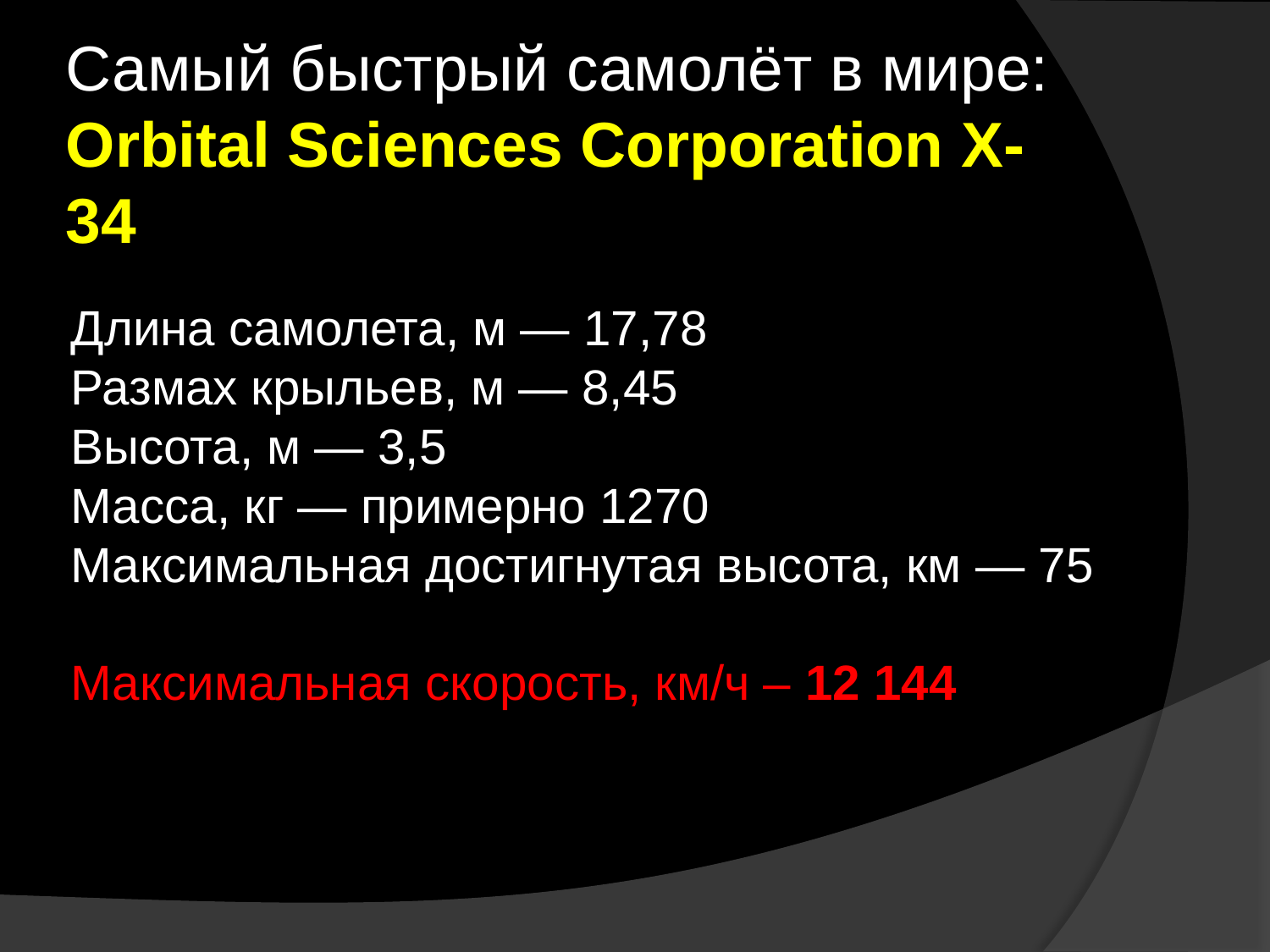

# Самый быстрый самолёт в мире:  Orbital Sciences Corporation Х-34
Длина самолета, м — 17,78
Размах крыльев, м — 8,45
Высота, м — 3,5
Масса, кг — примерно 1270
Максимальная достигнутая высота, км — 75
Максимальная скорость, км/ч – 12 144